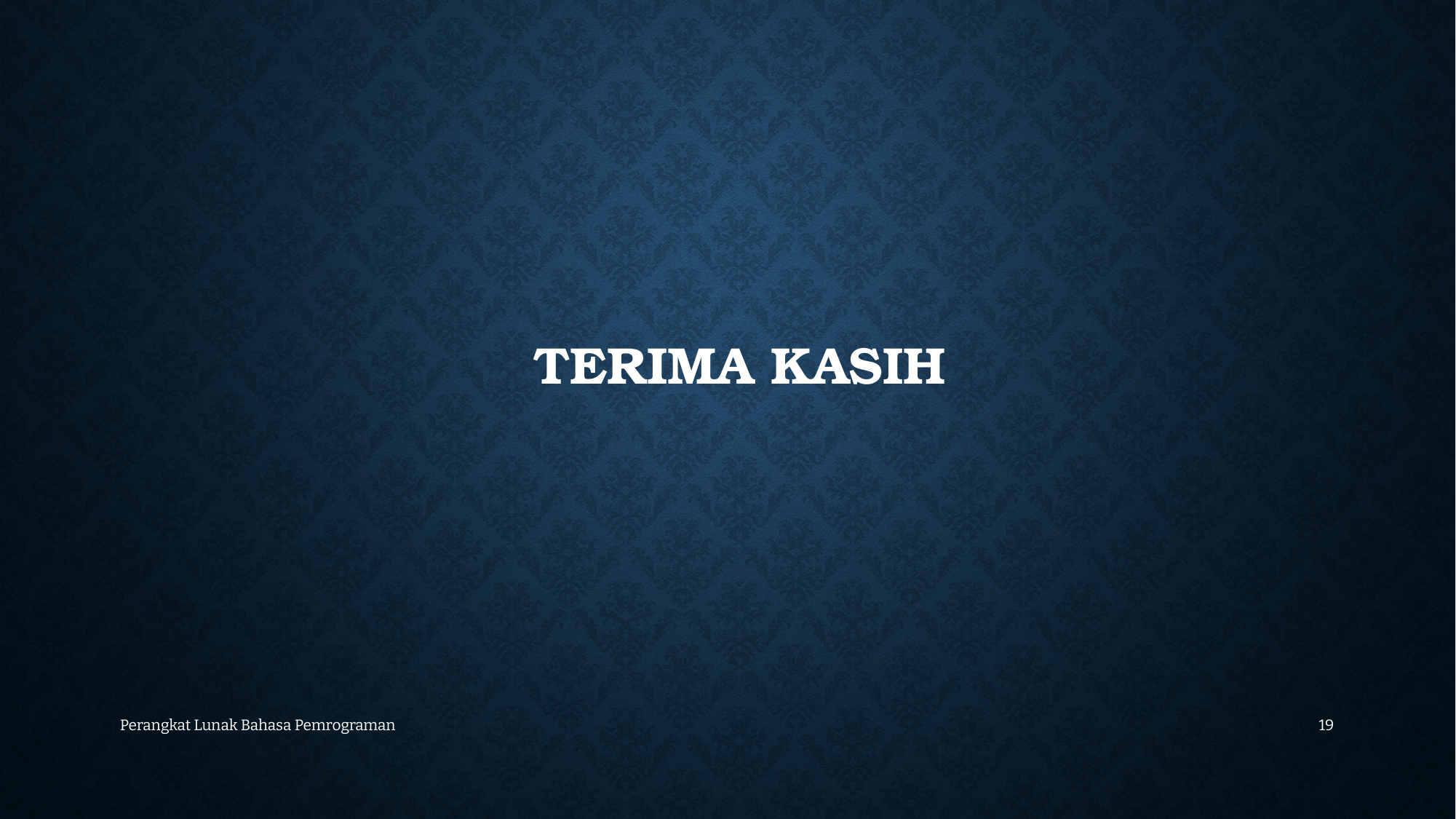

# TERIMA KASIH
Perangkat Lunak Bahasa Pemrograman
19